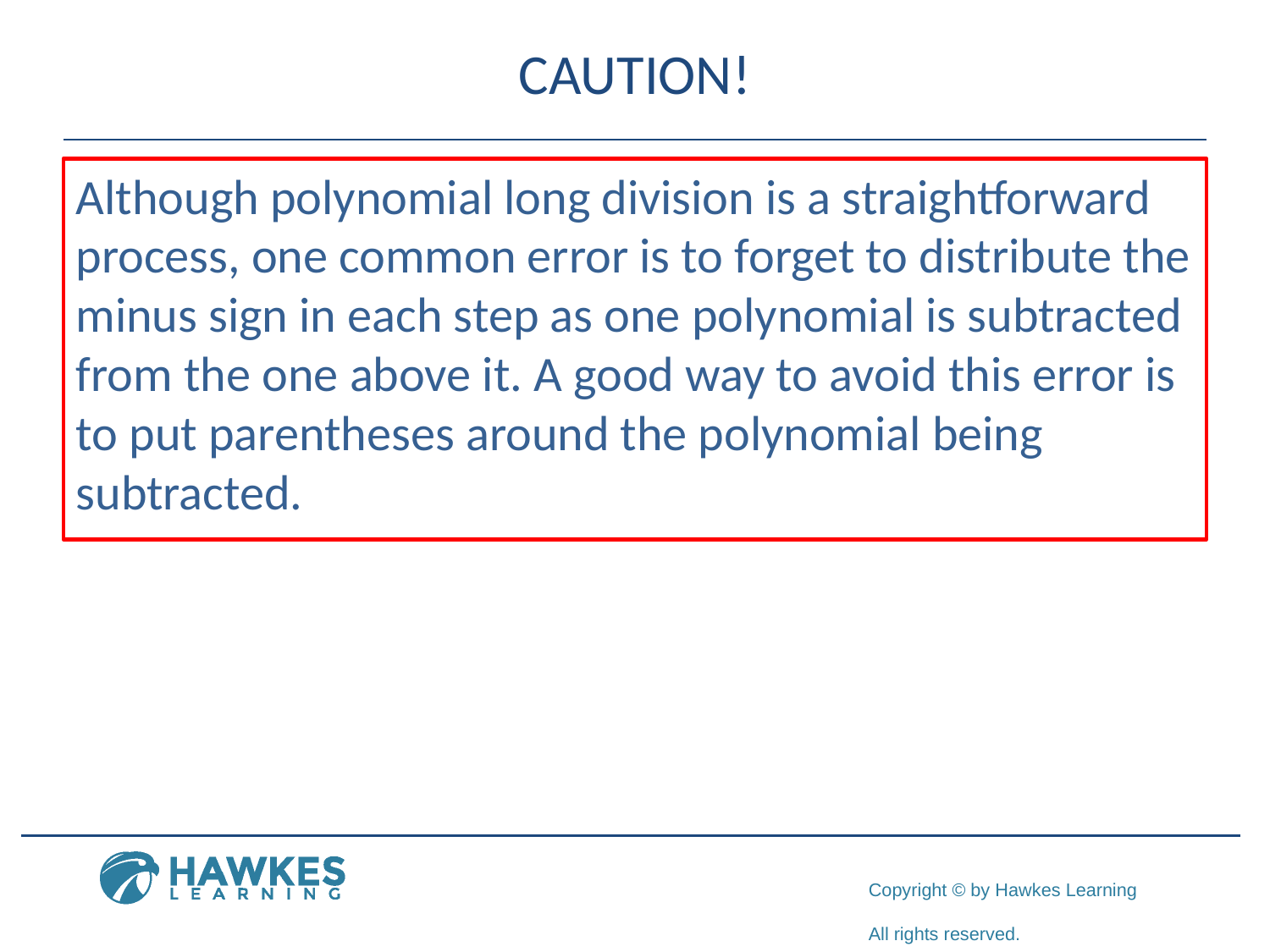

# CAUTION!
Although polynomial long division is a straightforward process, one common error is to forget to distribute the minus sign in each step as one polynomial is subtracted from the one above it. A good way to avoid this error is to put parentheses around the polynomial being subtracted.